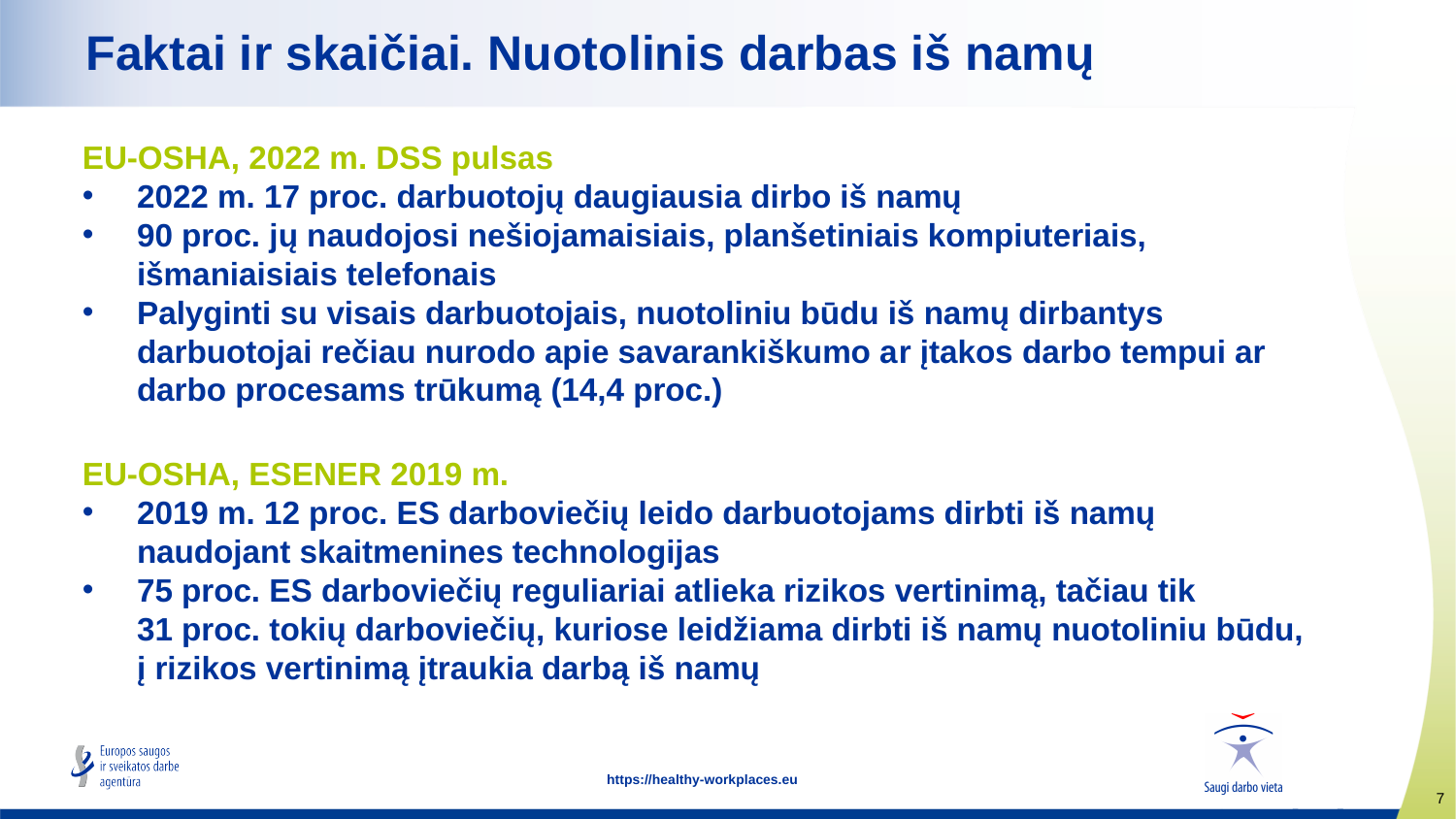

# Faktai ir skaičiai. Nuotolinis darbas iš namų
EU-OSHA, 2022 m. DSS pulsas
2022 m. 17 proc. darbuotojų daugiausia dirbo iš namų
90 proc. jų naudojosi nešiojamaisiais, planšetiniais kompiuteriais, išmaniaisiais telefonais
Palyginti su visais darbuotojais, nuotoliniu būdu iš namų dirbantys darbuotojai rečiau nurodo apie savarankiškumo ar įtakos darbo tempui ar darbo procesams trūkumą (14,4 proc.)

EU-OSHA, ESENER 2019 m.
2019 m. 12 proc. ES darboviečių leido darbuotojams dirbti iš namų naudojant skaitmenines technologijas
75 proc. ES darboviečių reguliariai atlieka rizikos vertinimą, tačiau tik 31 proc. tokių darboviečių, kuriose leidžiama dirbti iš namų nuotoliniu būdu, į rizikos vertinimą įtraukia darbą iš namų